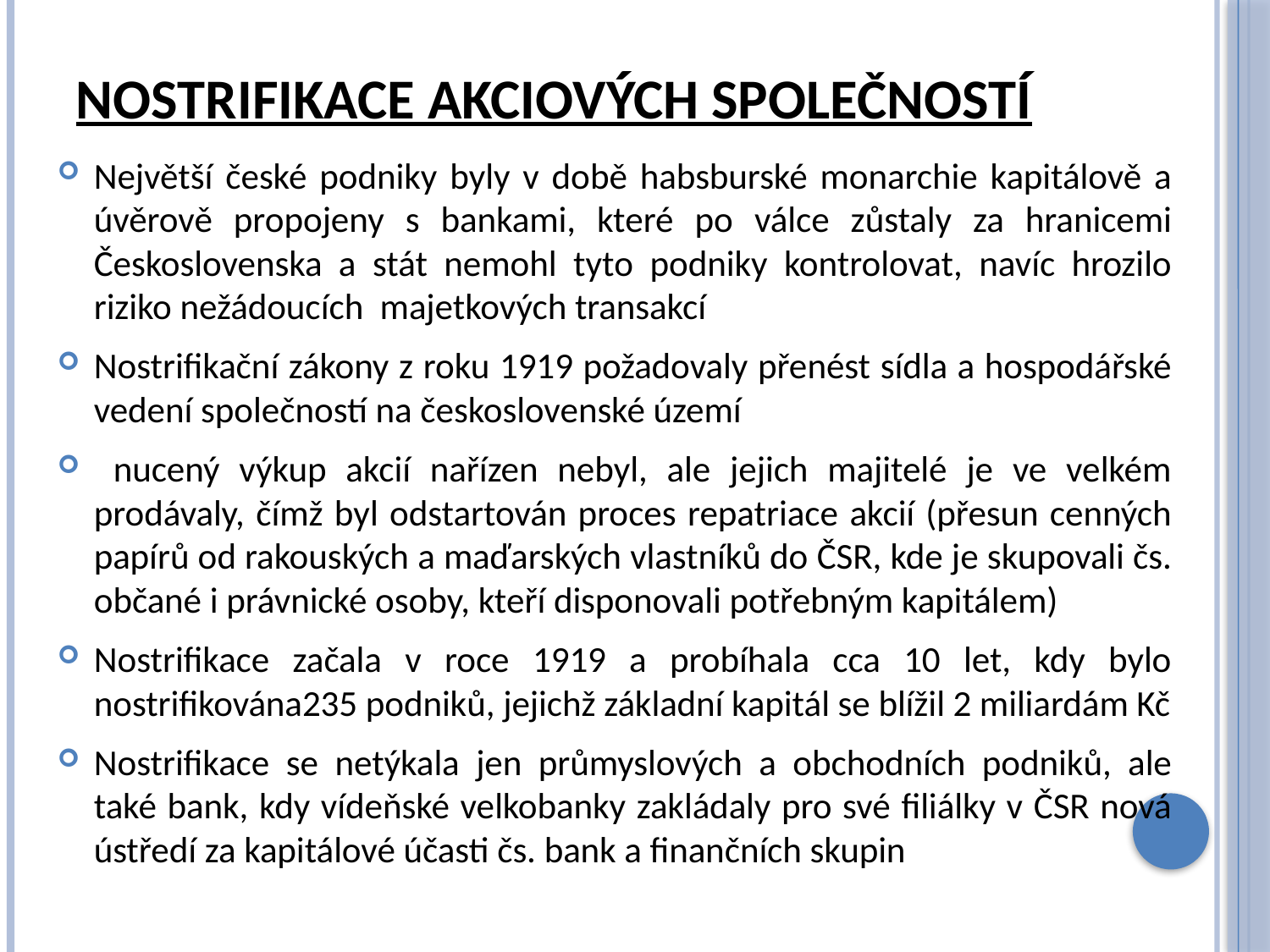

# Nostrifikace akciových společností
Největší české podniky byly v době habsburské monarchie kapitálově a úvěrově propojeny s bankami, které po válce zůstaly za hranicemi Československa a stát nemohl tyto podniky kontrolovat, navíc hrozilo riziko nežádoucích  majetkových transakcí
Nostrifikační zákony z roku 1919 požadovaly přenést sídla a hospodářské vedení společností na československé území
 nucený výkup akcií nařízen nebyl, ale jejich majitelé je ve velkém prodávaly, čímž byl odstartován proces repatriace akcií (přesun cenných papírů od rakouských a maďarských vlastníků do ČSR, kde je skupovali čs. občané i právnické osoby, kteří disponovali potřebným kapitálem)
Nostrifikace začala v roce 1919 a probíhala cca 10 let, kdy bylo nostrifikována235 podniků, jejichž základní kapitál se blížil 2 miliardám Kč
Nostrifikace se netýkala jen průmyslových a obchodních podniků, ale také bank, kdy vídeňské velkobanky zakládaly pro své filiálky v ČSR nová ústředí za kapitálové účasti čs. bank a finančních skupin